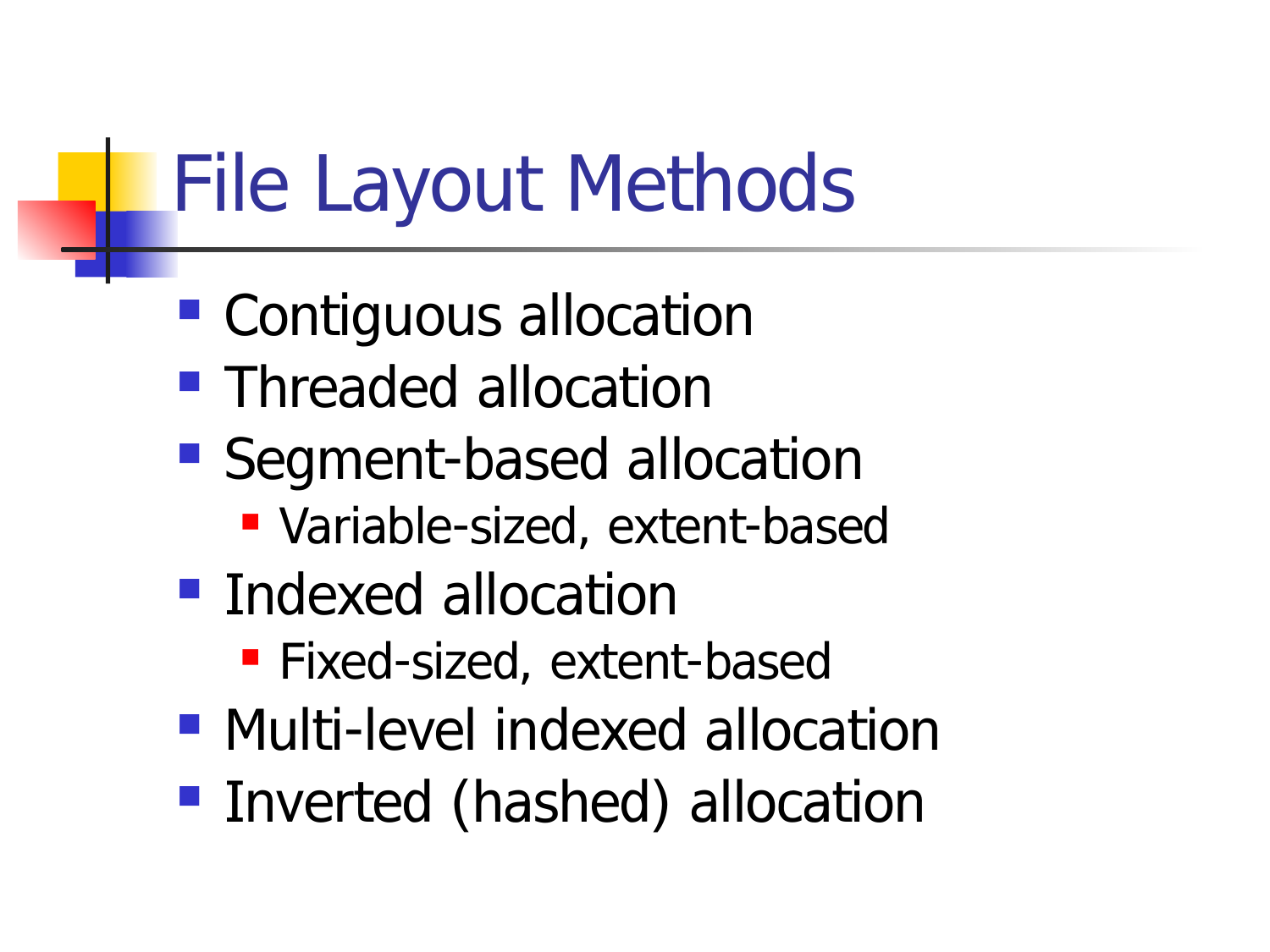

# File Layout Methods
Contiguous allocation
Threaded allocation
Segment-based allocation
Variable-sized, extent-based
Indexed allocation
Fixed-sized, extent-based
Multi-level indexed allocation
Inverted (hashed) allocation